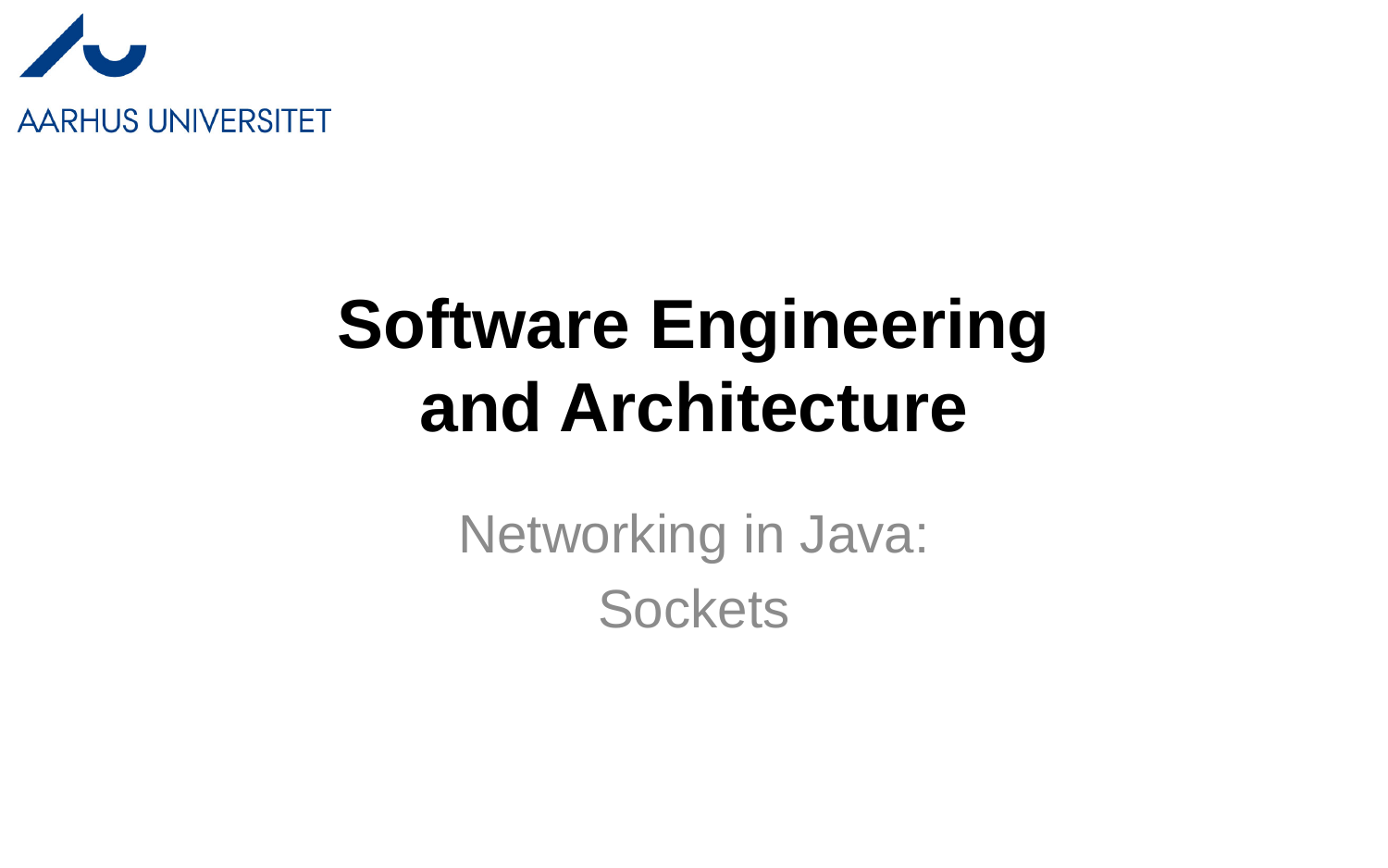

# Software Engineering and Architecture
Networking in Java:
Sockets